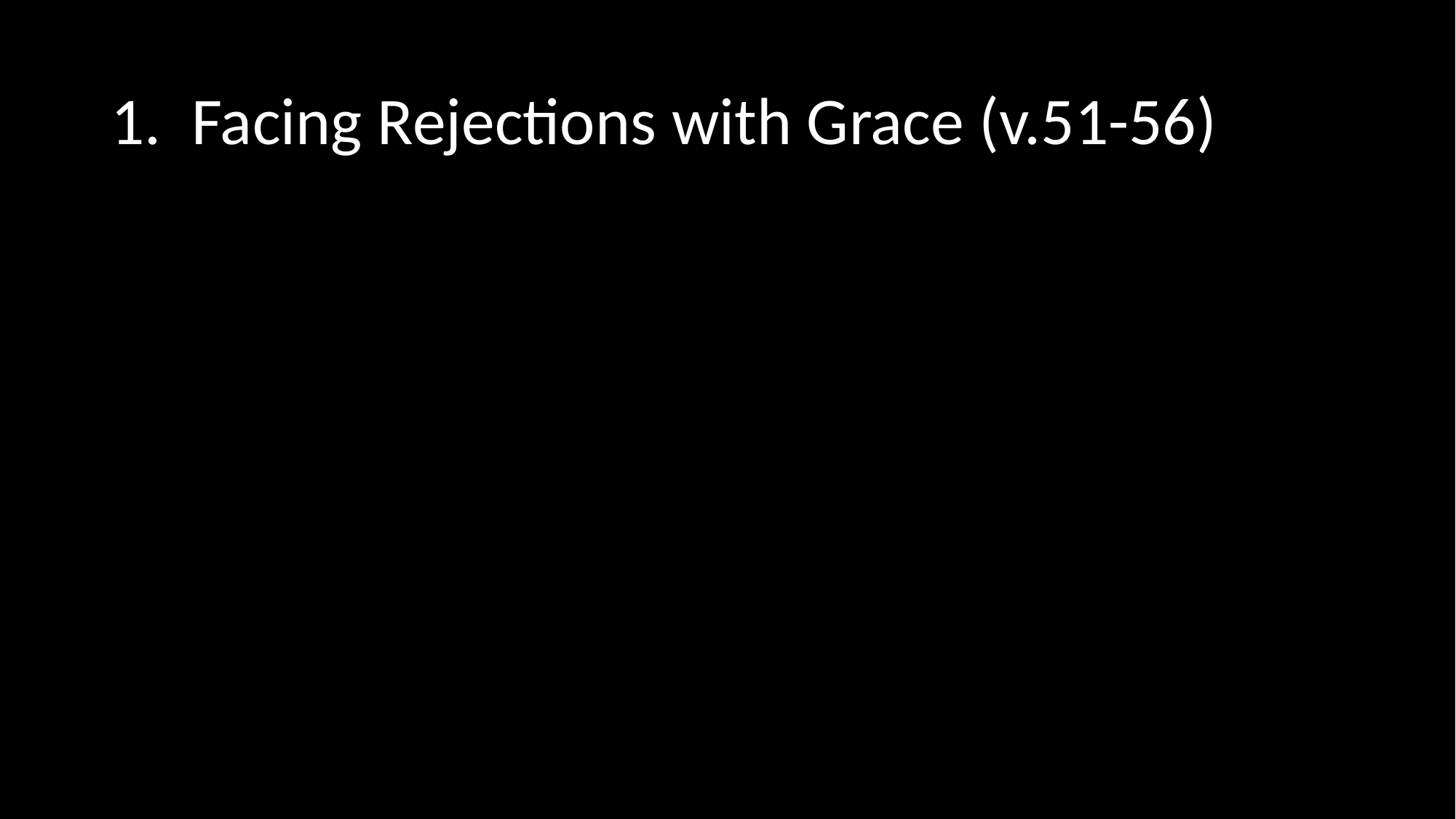

# 1.  Facing Rejections with Grace (v.51-56)